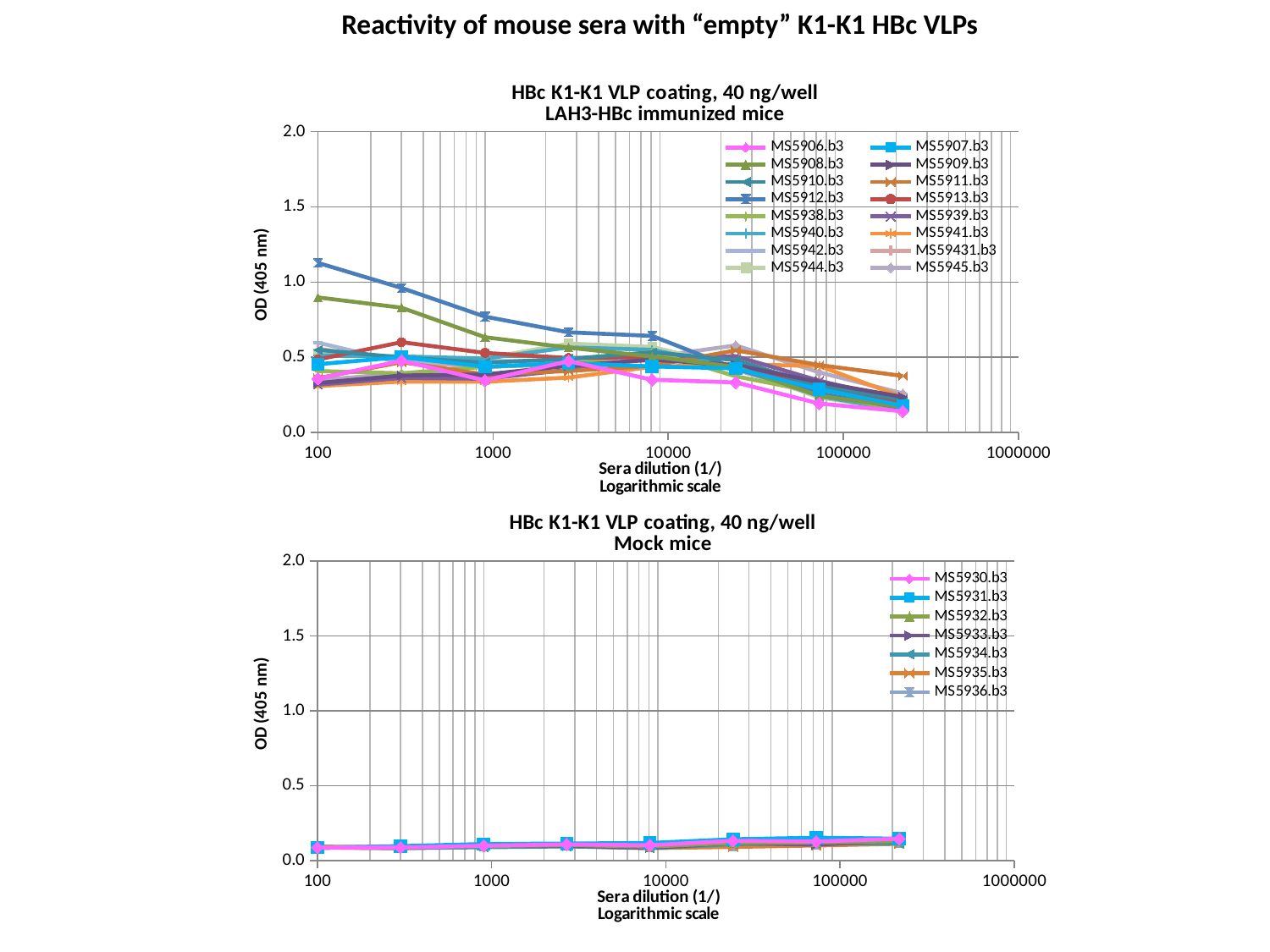

Reactivity of mouse sera with “empty” K1-K1 HBc VLPs

### Chart: HBc K1-K1 VLP coating, 40 ng/well
LAH3-HBc immunized mice

| Category | MS5906.b3 | MS5907.b3 | MS5908.b3 | MS5909.b3 | MS5910.b3 | MS5911.b3 | MS5912.b3 | MS5913.b3 | MS5938.b3 | MS5939.b3 | MS5940.b3 | MS5941.b3 | MS5942.b3 | MS59431.b3 | MS5944.b3 | MS5945.b3 |
|---|---|---|---|---|---|---|---|---|---|---|---|---|---|---|---|---|

### Chart: HBc K1-K1 VLP coating, 40 ng/well
Mock mice

| Category | MS5930.b3 | MS5931.b3 | MS5932.b3 | MS5933.b3 | MS5934.b3 | MS5935.b3 | MS5936.b3 |
|---|---|---|---|---|---|---|---|